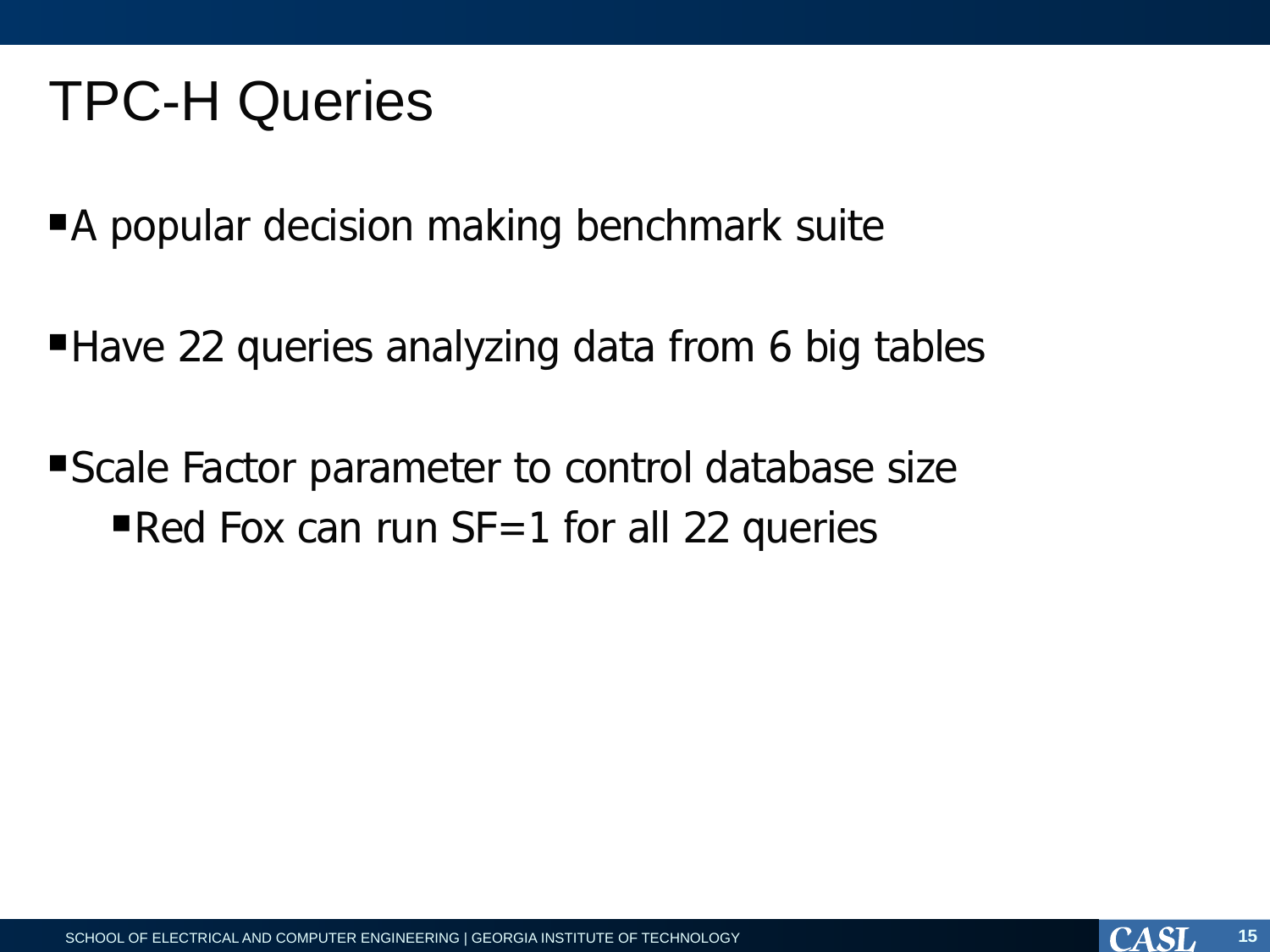

# TPC-H Queries
A popular decision making benchmark suite

Have 22 queries analyzing data from 6 big tables

Scale Factor parameter to control database size
Red Fox can run SF=1 for all 22 queries

15